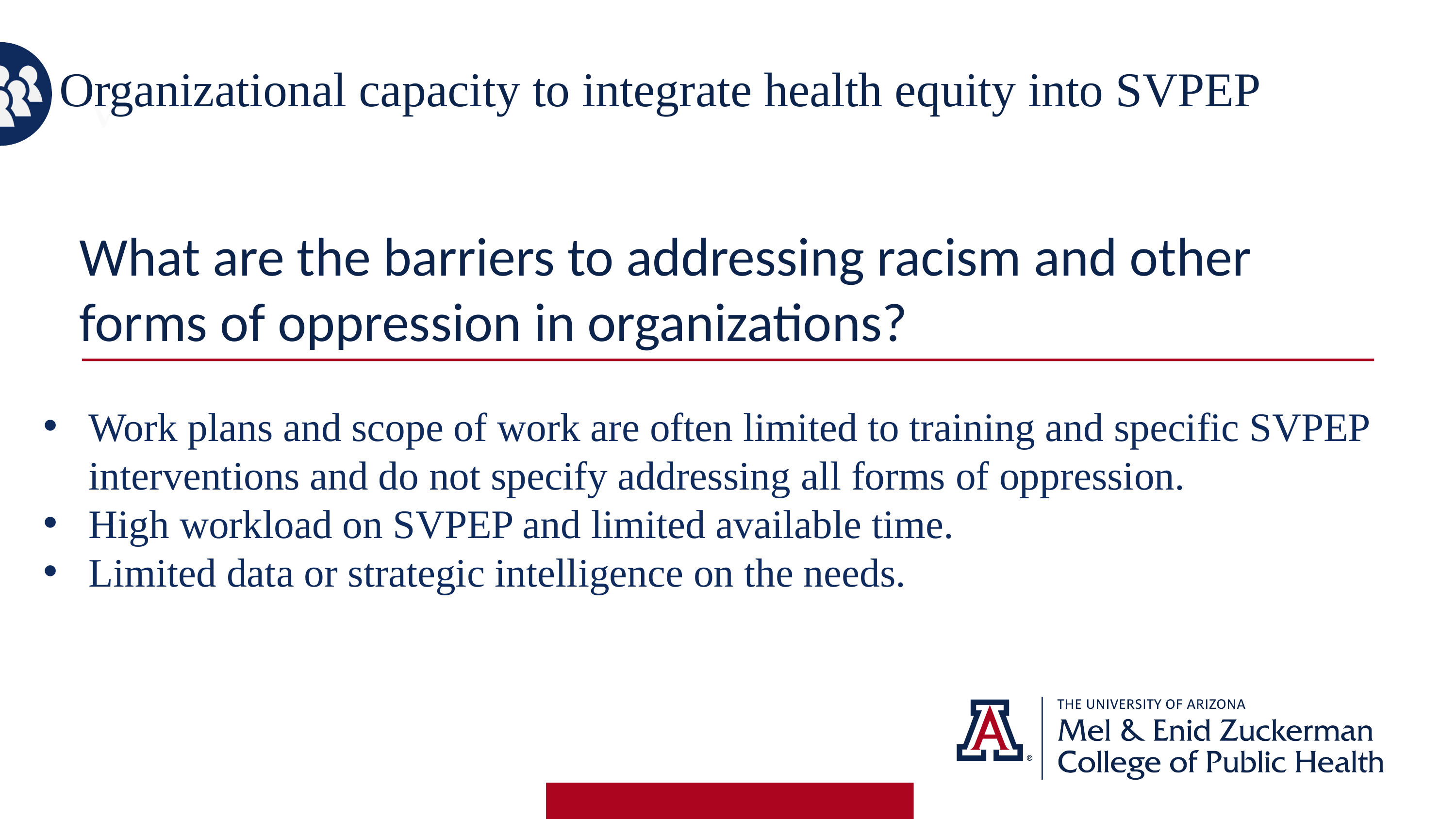

Organizational capacity to integrate health equity into SVPEP

V
What are the barriers to addressing racism and other forms of oppression in organizations?
Work plans and scope of work are often limited to training and specific SVPEP interventions and do not specify addressing all forms of oppression.
High workload on SVPEP and limited available time.
Limited data or strategic intelligence on the needs.